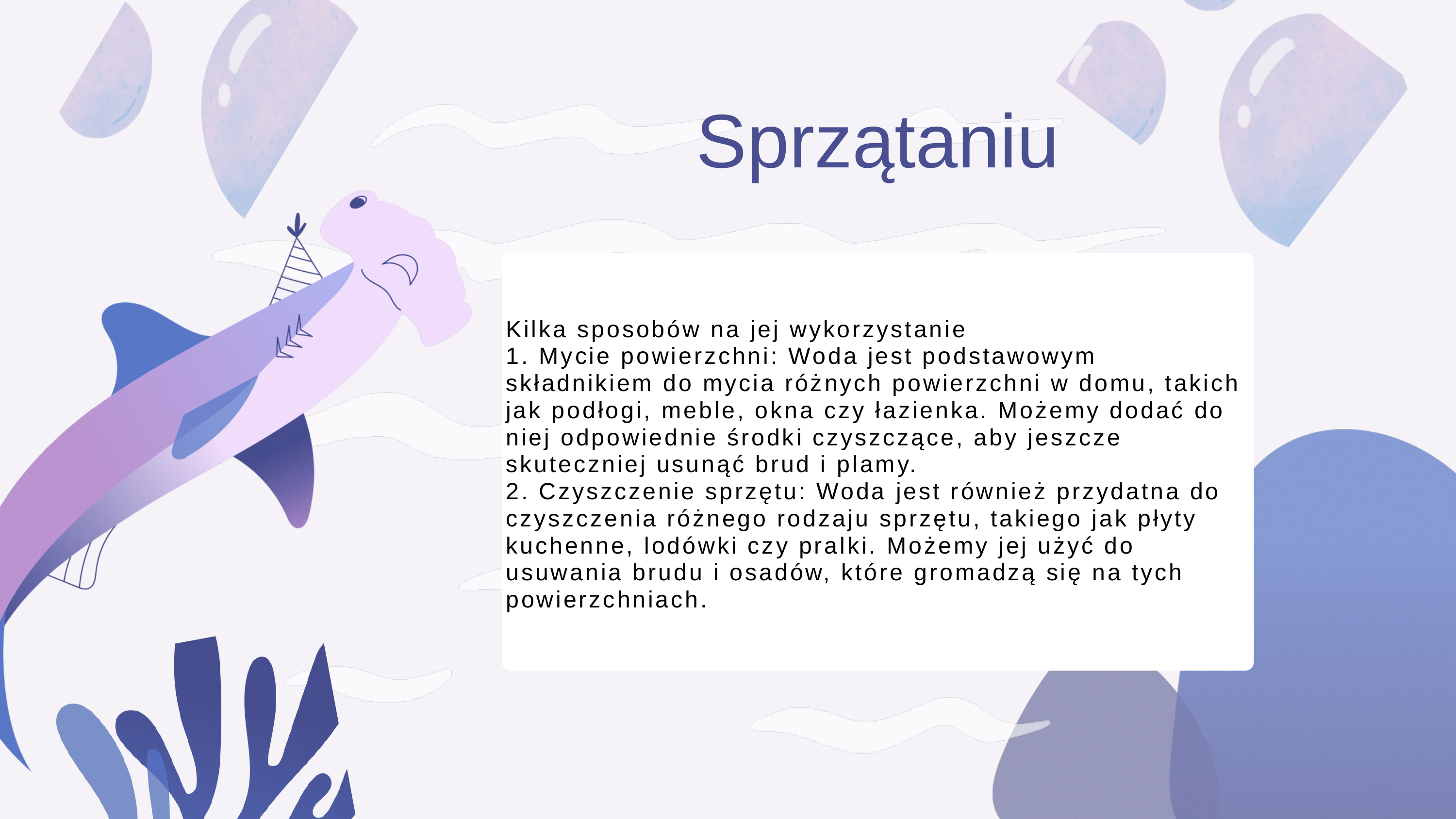

Sprzątaniu

Kilka sposobów na jej wykorzystanie
1. Mycie powierzchni: Woda jest podstawowym składnikiem do mycia różnych powierzchni w domu, takich jak podłogi, meble, okna czy łazienka. Możemy dodać do niej odpowiednie środki czyszczące, aby jeszcze skuteczniej usunąć brud i plamy.
2. Czyszczenie sprzętu: Woda jest również przydatna do czyszczenia różnego rodzaju sprzętu, takiego jak płyty kuchenne, lodówki czy pralki. Możemy jej użyć do usuwania brudu i osadów, które gromadzą się na tych powierzchniach.